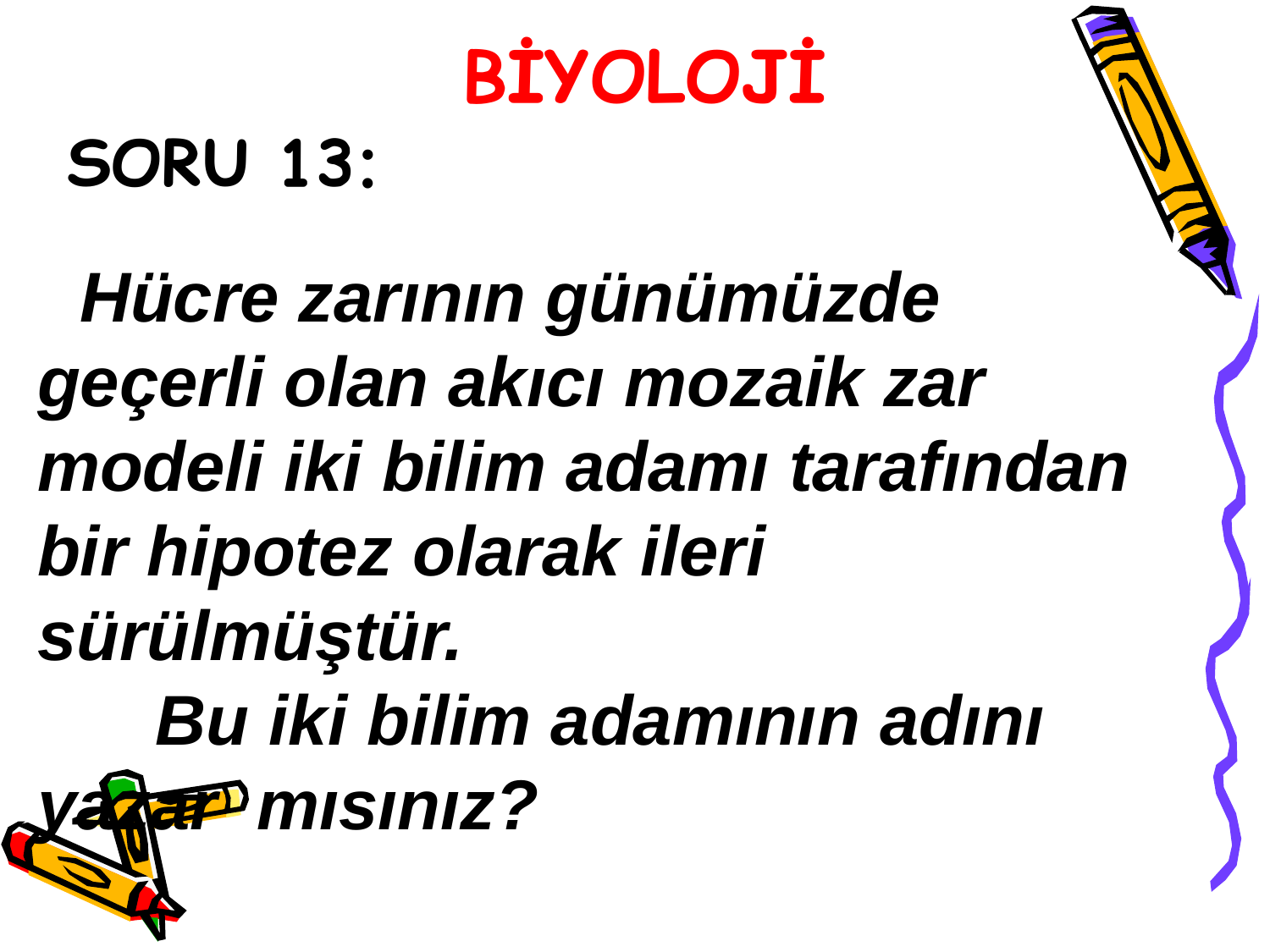

BİYOLOJİ
SORU 13:

  Hücre zarının günümüzde geçerli olan akıcı mozaik zar modeli iki bilim adamı tarafından bir hipotez olarak ileri sürülmüştür.
      Bu iki bilim adamının adını yazar  mısınız?